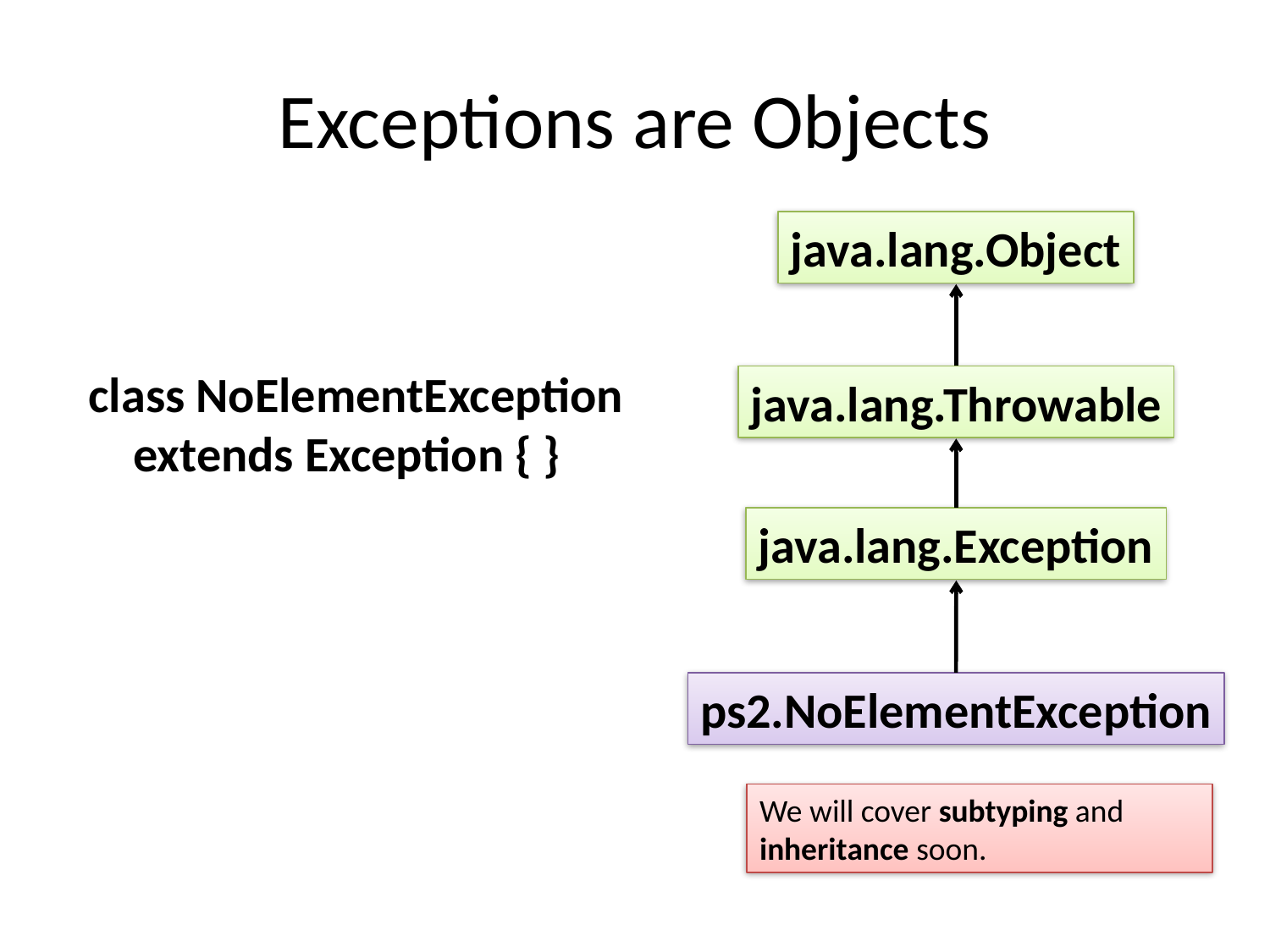

# Exceptions are Objects
java.lang.Object
class NoElementException
    extends Exception { }
java.lang.Throwable
java.lang.Exception
ps2.NoElementException
We will cover subtyping and inheritance soon.